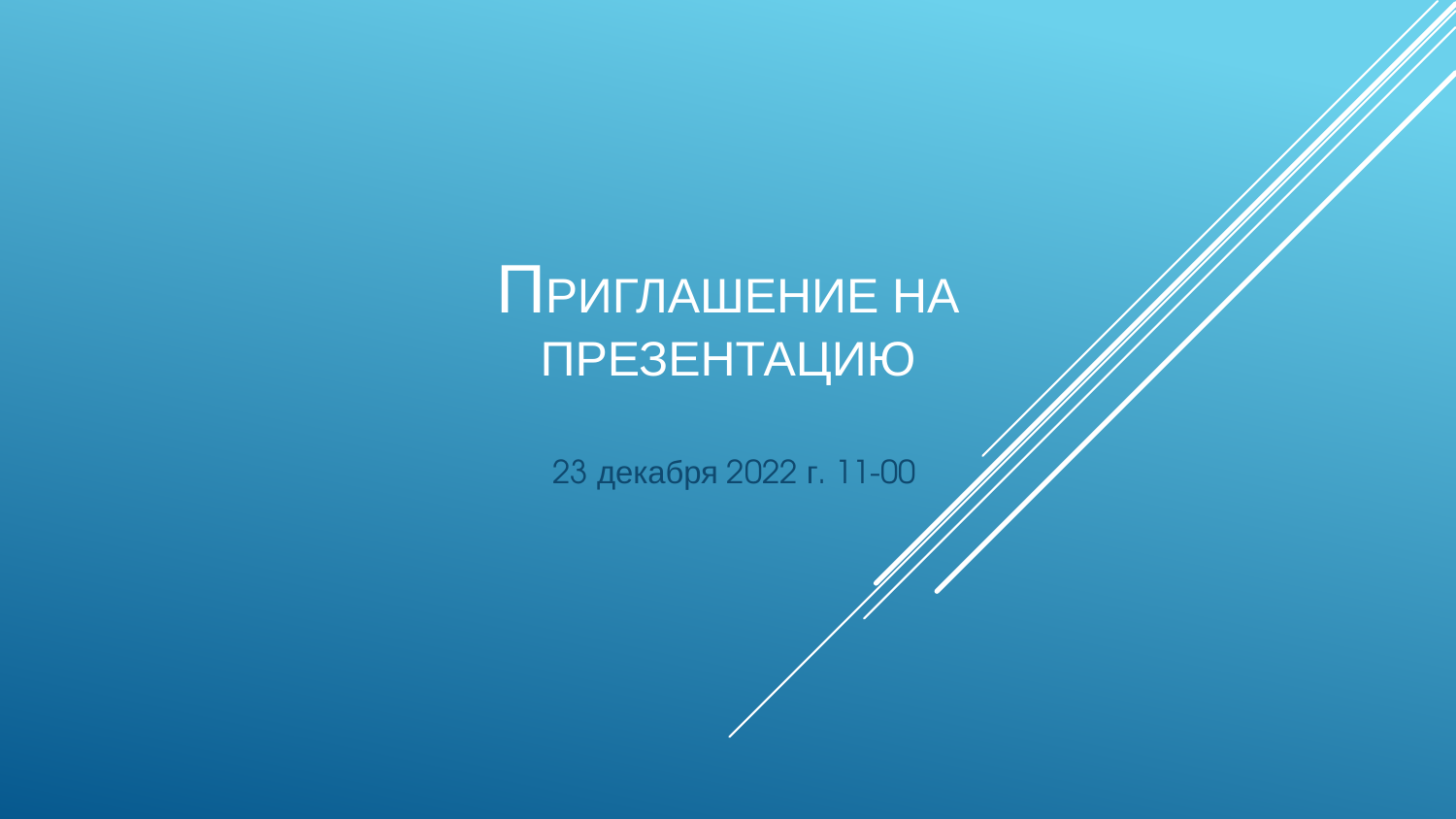

# Приглашение на презентацию
23 декабря 2022 г. 11-00